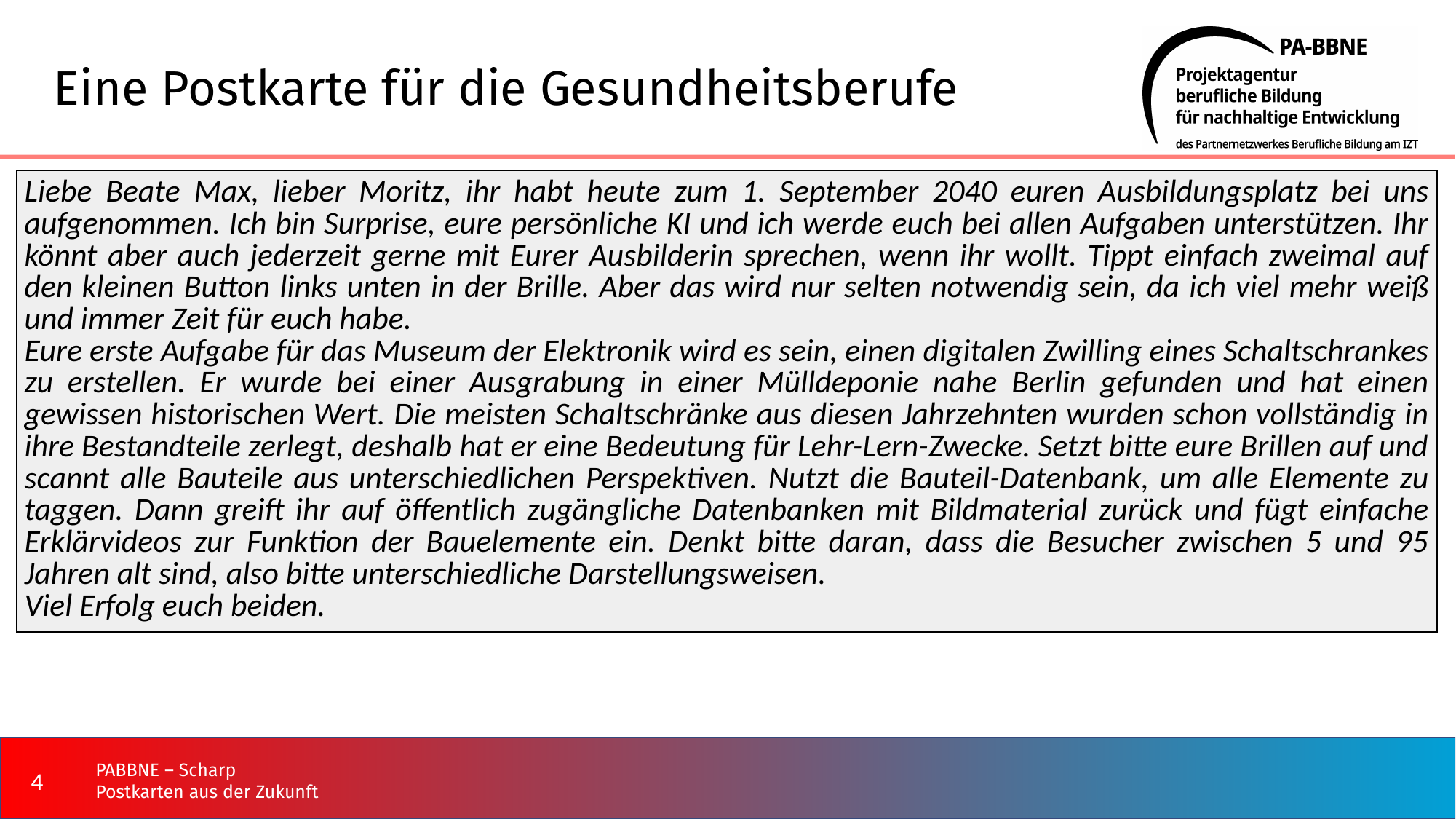

# Eine Postkarte für die Gesundheitsberufe
| Liebe Beate Max, lieber Moritz, ihr habt heute zum 1. September 2040 euren Ausbildungsplatz bei uns aufgenommen. Ich bin Surprise, eure persönliche KI und ich werde euch bei allen Aufgaben unterstützen. Ihr könnt aber auch jederzeit gerne mit Eurer Ausbilderin sprechen, wenn ihr wollt. Tippt einfach zweimal auf den kleinen Button links unten in der Brille. Aber das wird nur selten notwendig sein, da ich viel mehr weiß und immer Zeit für euch habe. Eure erste Aufgabe für das Museum der Elektronik wird es sein, einen digitalen Zwilling eines Schaltschrankes zu erstellen. Er wurde bei einer Ausgrabung in einer Mülldeponie nahe Berlin gefunden und hat einen gewissen historischen Wert. Die meisten Schaltschränke aus diesen Jahrzehnten wurden schon vollständig in ihre Bestandteile zerlegt, deshalb hat er eine Bedeutung für Lehr-Lern-Zwecke. Setzt bitte eure Brillen auf und scannt alle Bauteile aus unterschiedlichen Perspektiven. Nutzt die Bauteil-Datenbank, um alle Elemente zu taggen. Dann greift ihr auf öffentlich zugängliche Datenbanken mit Bildmaterial zurück und fügt einfache Erklärvideos zur Funktion der Bauelemente ein. Denkt bitte daran, dass die Besucher zwischen 5 und 95 Jahren alt sind, also bitte unterschiedliche Darstellungsweisen. Viel Erfolg euch beiden. |
| --- |
4
PABBNE – Scharp
Postkarten aus der Zukunft